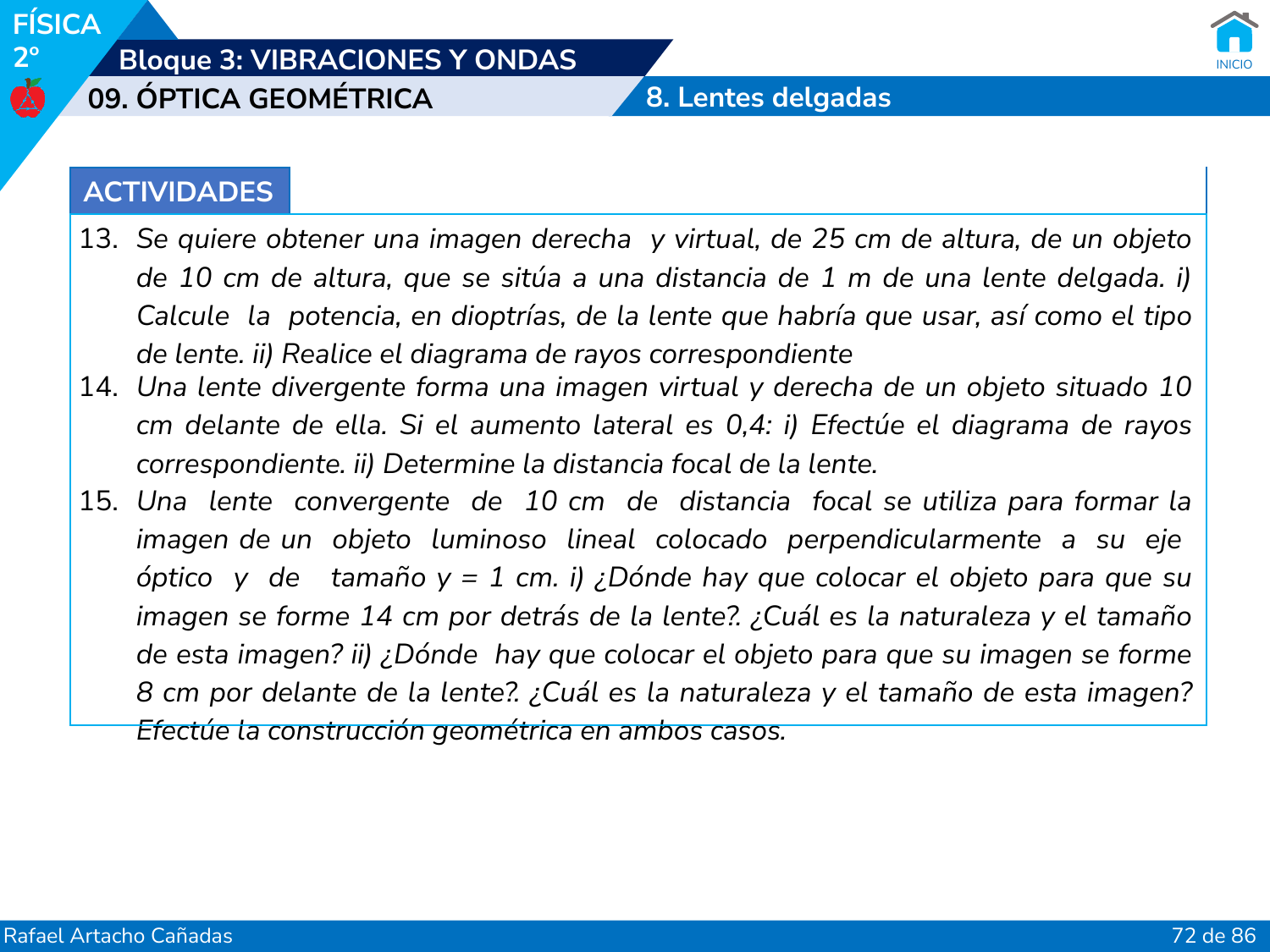

8. Lentes delgadas
| ACTIVIDADES |  |  |
| --- | --- | --- |
| 13. | Se quiere obtener una imagen derecha y virtual, de 25 cm de altura, de un objeto de 10 cm de altura, que se sitúa a una distancia de 1 m de una lente delgada. i) Calcule la potencia, en dioptrías, de la lente que habría que usar, así como el tipo de lente. ii) Realice el diagrama de rayos correspondiente |  |
| 14. | Una lente divergente forma una imagen virtual y derecha de un objeto situado 10 cm delante de ella. Si el aumento lateral es 0,4: i) Efectúe el diagrama de rayos correspondiente. ii) Determine la distancia focal de la lente. |  |
| 15. | Una lente convergente de 10 cm de distancia focal se utiliza para formar la imagen de un objeto luminoso lineal colocado perpendicularmente a su eje óptico y de tamaño y = 1 cm. i) ¿Dónde hay que colocar el objeto para que su imagen se forme 14 cm por detrás de la lente?. ¿Cuál es la naturaleza y el tamaño de esta imagen? ii) ¿Dónde hay que colocar el objeto para que su imagen se forme 8 cm por delante de la lente?. ¿Cuál es la naturaleza y el tamaño de esta imagen? Efectúe la construcción geométrica en ambos casos. |  |